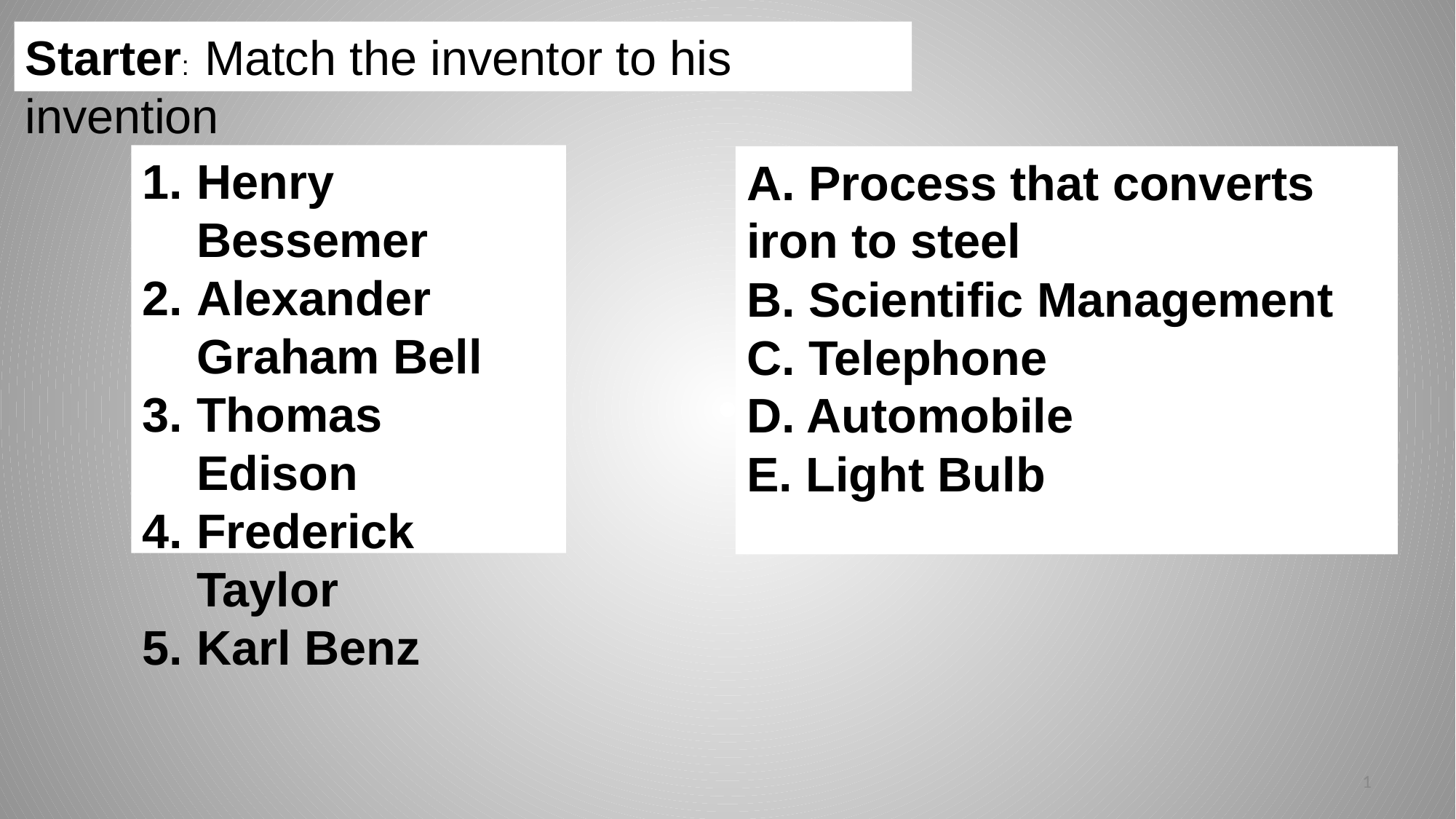

Starter:  Match the inventor to his invention
Henry Bessemer
Alexander Graham Bell
Thomas Edison
Frederick Taylor
Karl Benz

A. Process that converts iron to steel
B. Scientific Management
C. Telephone
D. Automobile
E. Light Bulb

1